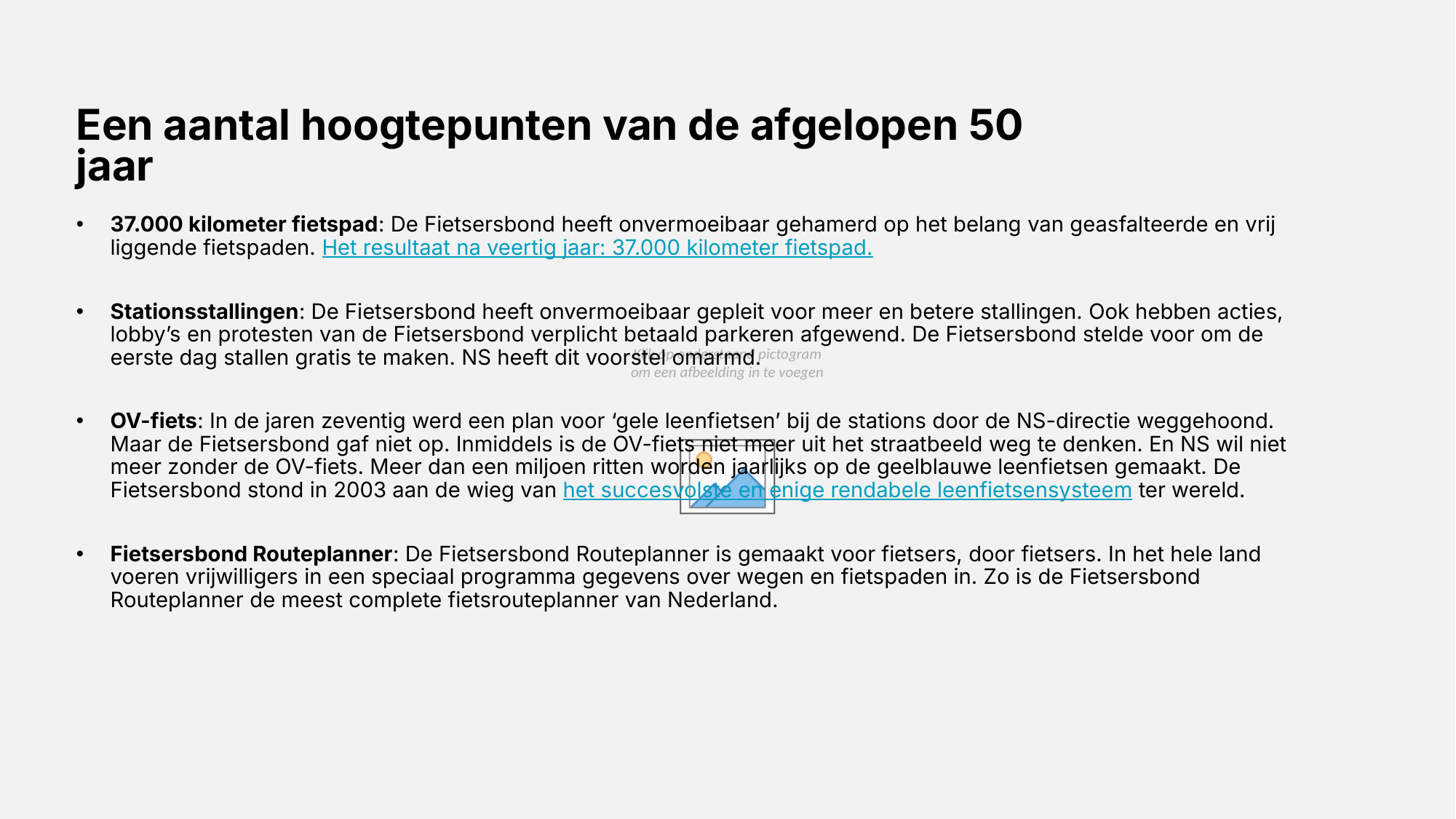

# Een aantal hoogtepunten van de afgelopen 50 jaar
37.000 kilometer fietspad: De Fietsersbond heeft onvermoeibaar gehamerd op het belang van geasfalteerde en vrij liggende fietspaden. Het resultaat na veertig jaar: 37.000 kilometer fietspad.​
​
Stationsstallingen: De Fietsersbond heeft onvermoeibaar gepleit voor meer en betere stallingen. Ook hebben acties, lobby’s en protesten van de Fietsersbond verplicht betaald parkeren afgewend. De Fietsersbond stelde voor om de eerste dag stallen gratis te maken. NS heeft dit voorstel omarmd.​
​
OV-fiets: In de jaren zeventig werd een plan voor ‘gele leenfietsen’ bij de stations door de NS-directie weggehoond. Maar de Fietsersbond gaf niet op. Inmiddels is de OV-fiets niet meer uit het straatbeeld weg te denken. En NS wil niet meer zonder de OV-fiets. Meer dan een miljoen ritten worden jaarlijks op de geelblauwe leenfietsen gemaakt. De Fietsersbond stond in 2003 aan de wieg van het succesvolste en enige rendabele leenfietsensysteem ter wereld.​
​
Fietsersbond Routeplanner: De Fietsersbond Routeplanner is gemaakt voor fietsers, door fietsers. In het hele land voeren vrijwilligers in een speciaal programma gegevens over wegen en fietspaden in. Zo is de Fietsersbond Routeplanner de meest complete fietsrouteplanner van Nederland. ​
​